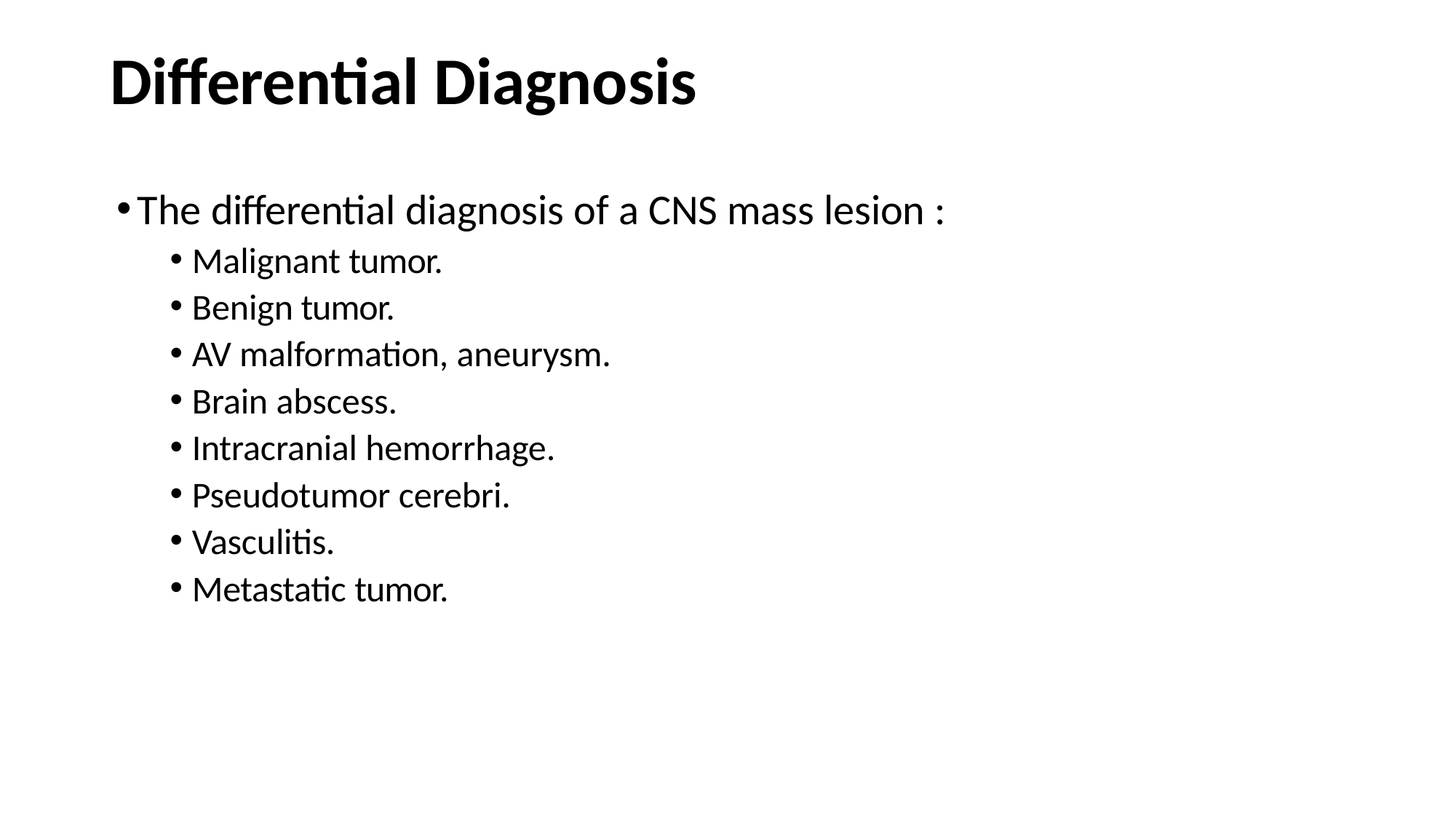

# Differential Diagnosis
The differential diagnosis of a CNS mass lesion :
Malignant tumor.
Benign tumor.
AV malformation, aneurysm.
Brain abscess.
Intracranial hemorrhage.
Pseudotumor cerebri.
Vasculitis.
Metastatic tumor.